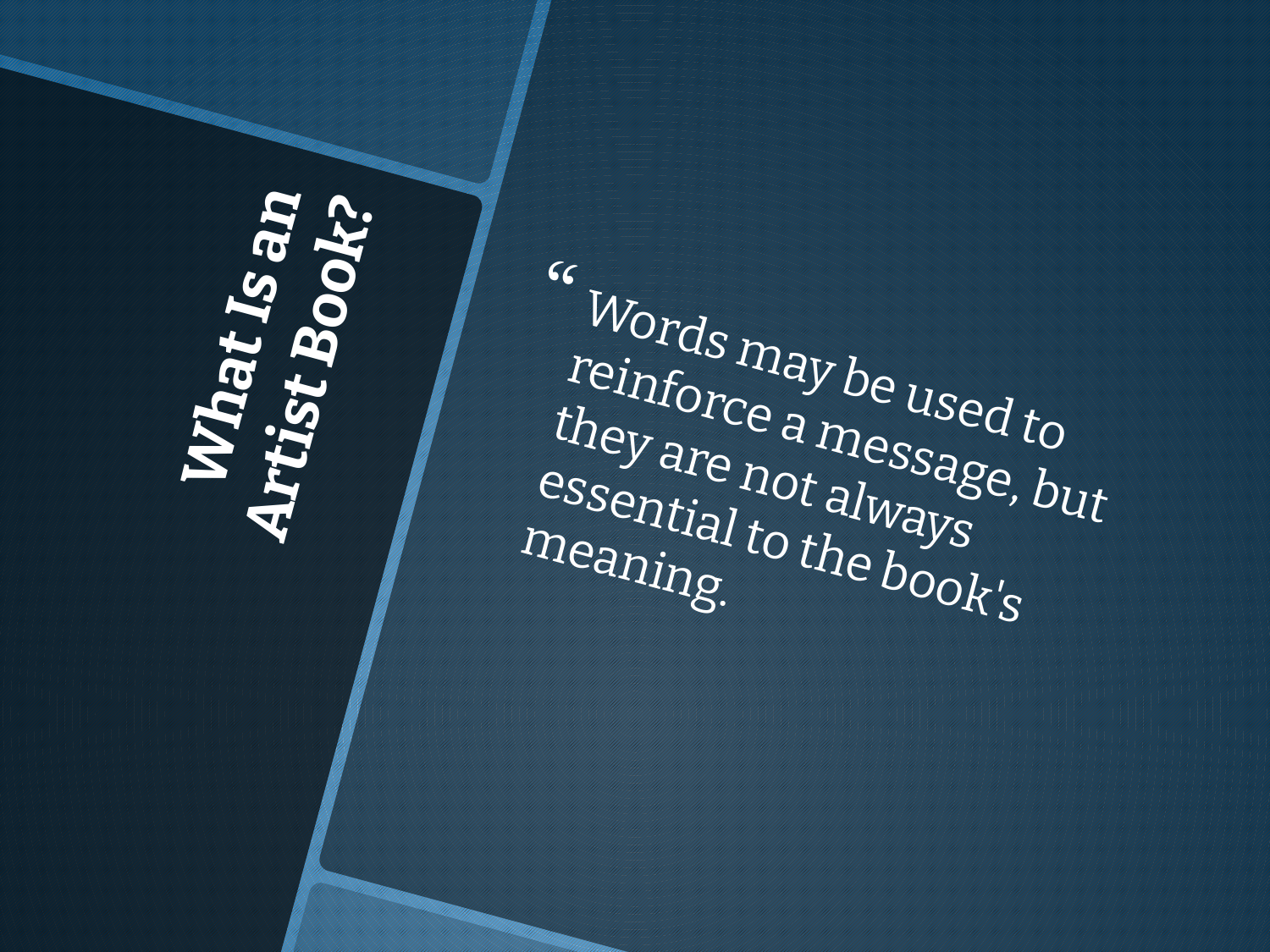

Words may be used to reinforce a message, but they are not always essential to the book's meaning.
# What Is an Artist Book?